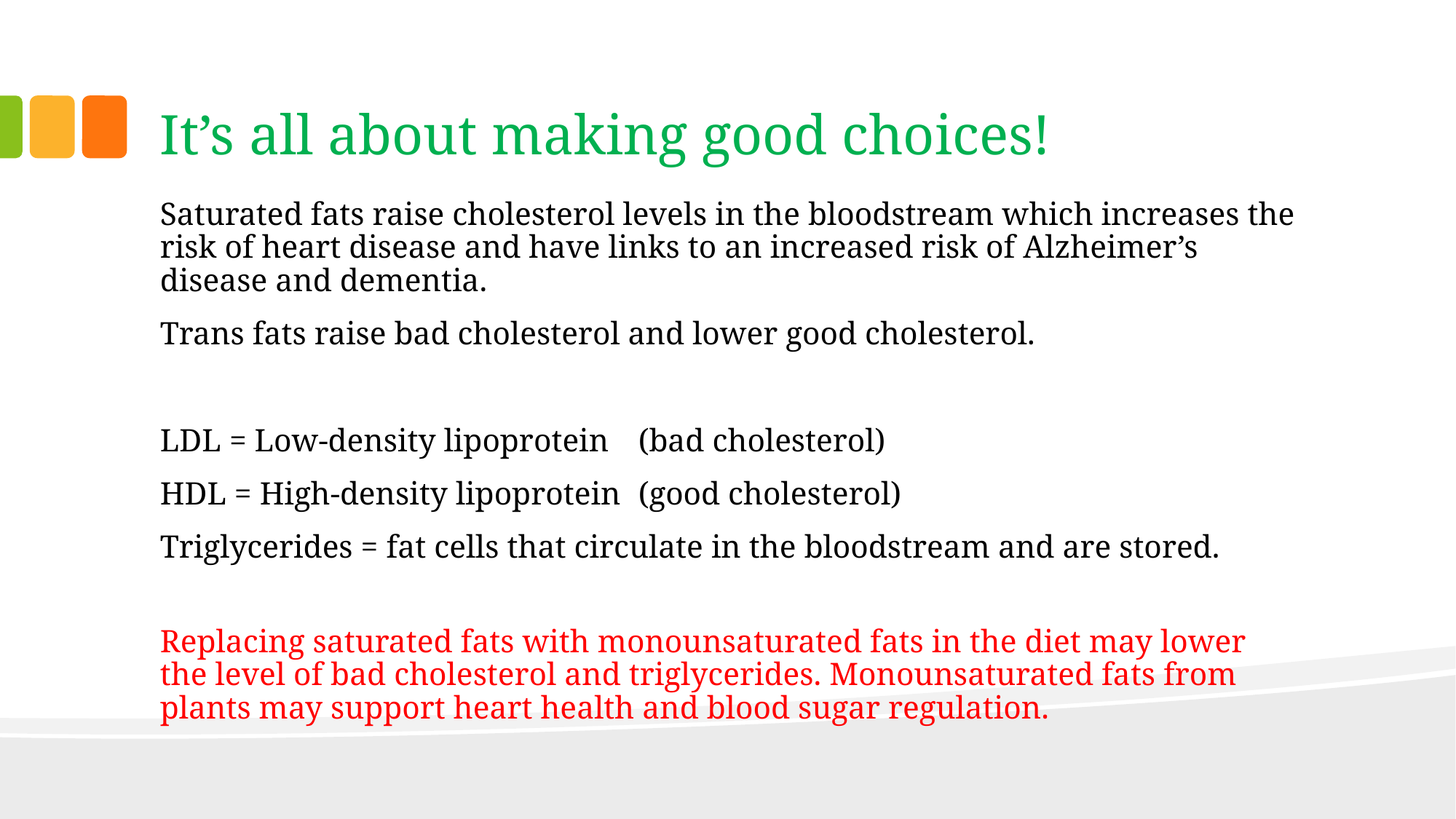

# It’s all about making good choices!
Saturated fats raise cholesterol levels in the bloodstream which increases the risk of heart disease and have links to an increased risk of Alzheimer’s disease and dementia.
Trans fats raise bad cholesterol and lower good cholesterol.

LDL = Low-density lipoprotein		(bad cholesterol)
HDL = High-density lipoprotein		(good cholesterol)
Triglycerides = fat cells that circulate in the bloodstream and are stored.

Replacing saturated fats with monounsaturated fats in the diet may lower the level of bad cholesterol and triglycerides. Monounsaturated fats from plants may support heart health and blood sugar regulation.